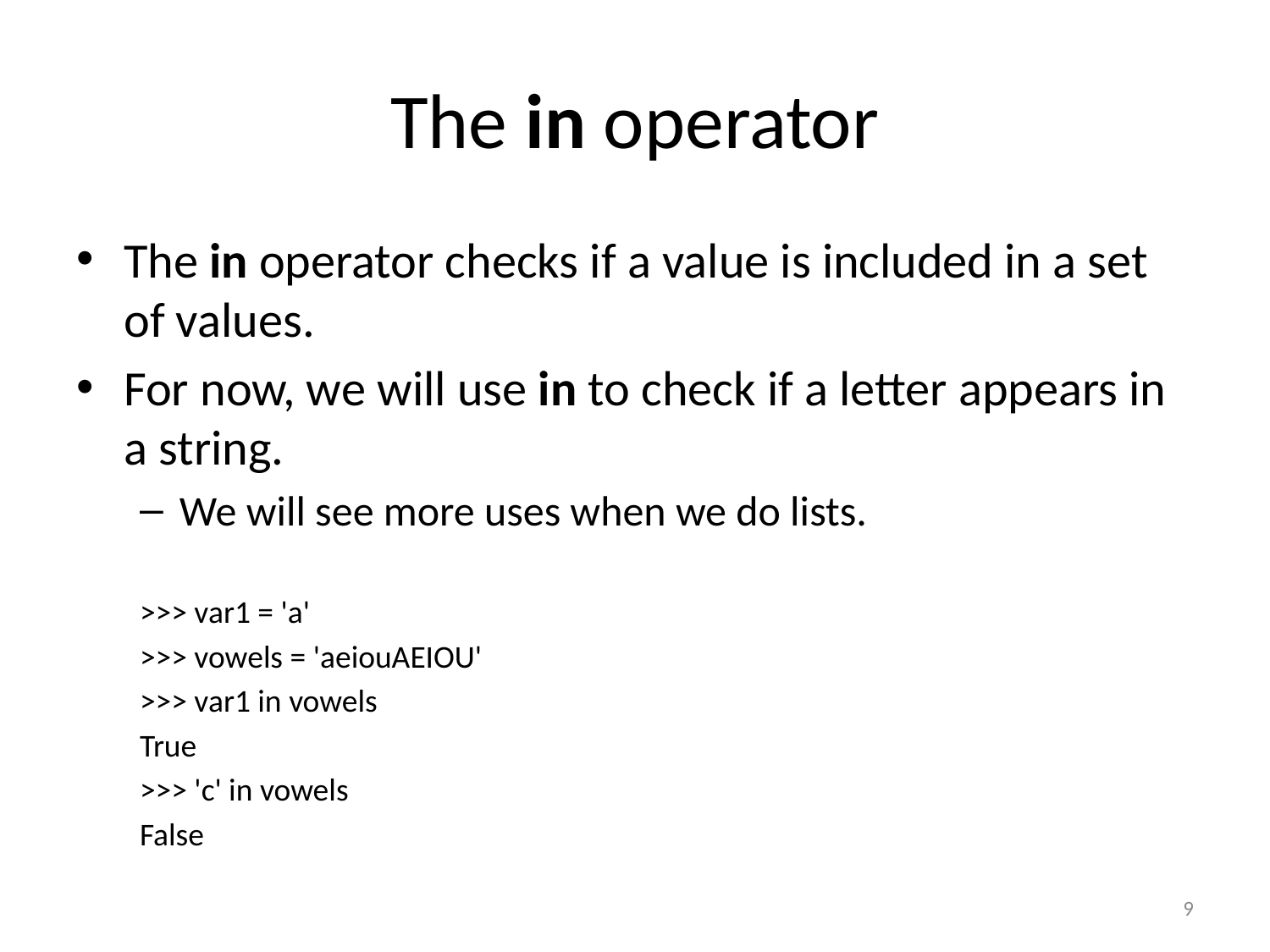

# The in operator
The in operator checks if a value is included in a set of values.
For now, we will use in to check if a letter appears in a string.
We will see more uses when we do lists.
>>> var1 = 'a'
>>> vowels = 'aeiouAEIOU'
>>> var1 in vowels
True
>>> 'c' in vowels
False
9